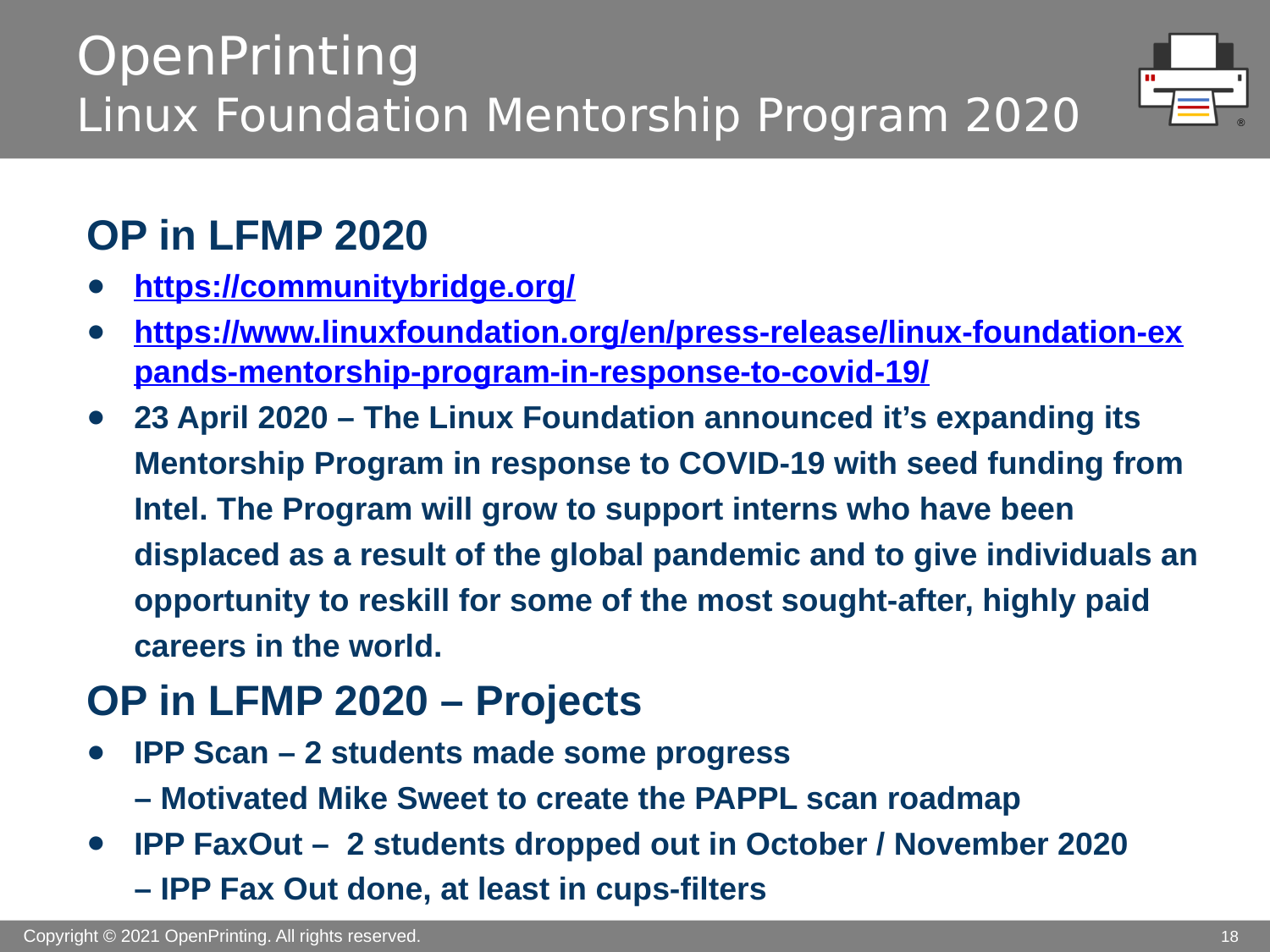

# OpenPrinting Linux Foundation Mentorship Program 2020
OP in LFMP 2020
https://communitybridge.org/
https://www.linuxfoundation.org/en/press-release/linux-foundation-expands-mentorship-program-in-response-to-covid-19/
23 April 2020 – The Linux Foundation announced it’s expanding its Mentorship Program in response to COVID-19 with seed funding from Intel. The Program will grow to support interns who have been displaced as a result of the global pandemic and to give individuals an opportunity to reskill for some of the most sought-after, highly paid careers in the world.
OP in LFMP 2020 – Projects
IPP Scan – 2 students made some progress
– Motivated Mike Sweet to create the PAPPL scan roadmap
IPP FaxOut –  2 students dropped out in October / November 2020
– IPP Fax Out done, at least in cups-filters
18